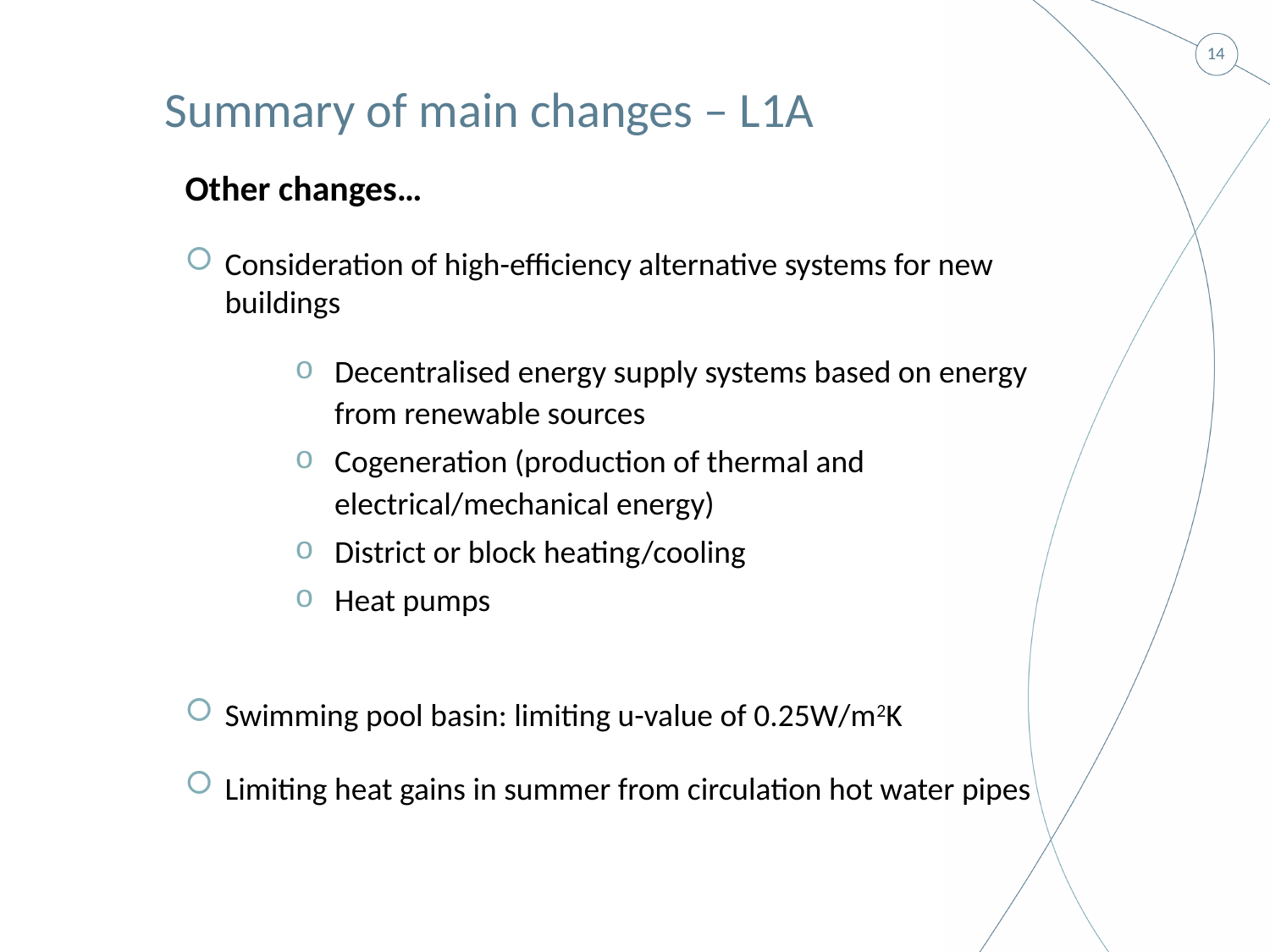

# Summary of main changes – L1A
Other changes…
Consideration of high-efficiency alternative systems for new buildings
Decentralised energy supply systems based on energy from renewable sources
Cogeneration (production of thermal and electrical/mechanical energy)
District or block heating/cooling
Heat pumps

Swimming pool basin: limiting u-value of 0.25W/m2K
Limiting heat gains in summer from circulation hot water pipes